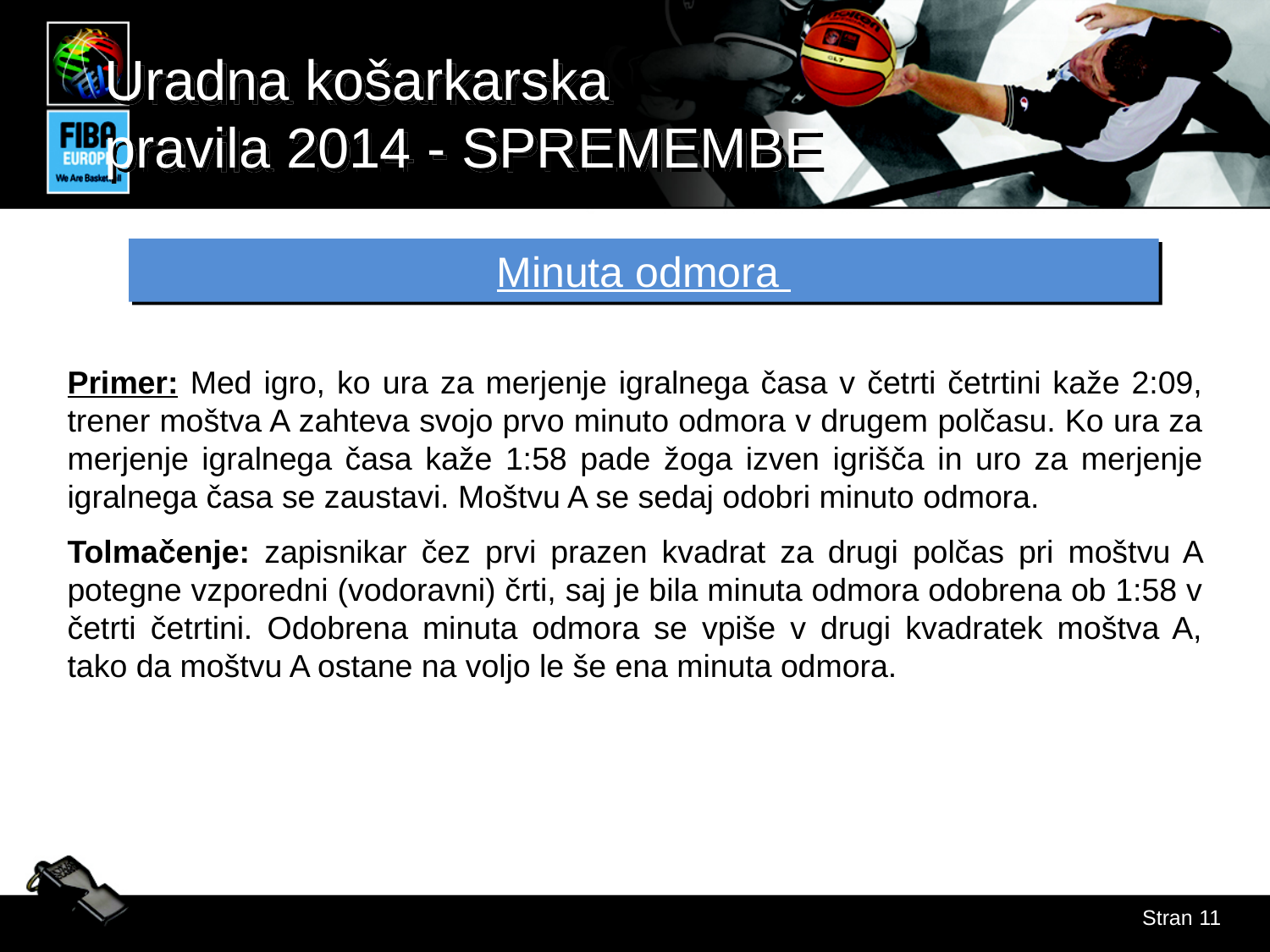

Minuta odmora
Primer: Med igro, ko ura za merjenje igralnega časa v četrti četrtini kaže 2:09, trener moštva A zahteva svojo prvo minuto odmora v drugem polčasu. Ko ura za merjenje igralnega časa kaže 1:58 pade žoga izven igrišča in uro za merjenje igralnega časa se zaustavi. Moštvu A se sedaj odobri minuto odmora.

Tolmačenje: zapisnikar čez prvi prazen kvadrat za drugi polčas pri moštvu A potegne vzporedni (vodoravni) črti, saj je bila minuta odmora odobrena ob 1:58 v četrti četrtini. Odobrena minuta odmora se vpiše v drugi kvadratek moštva A, tako da moštvu A ostane na voljo le še ena minuta odmora.